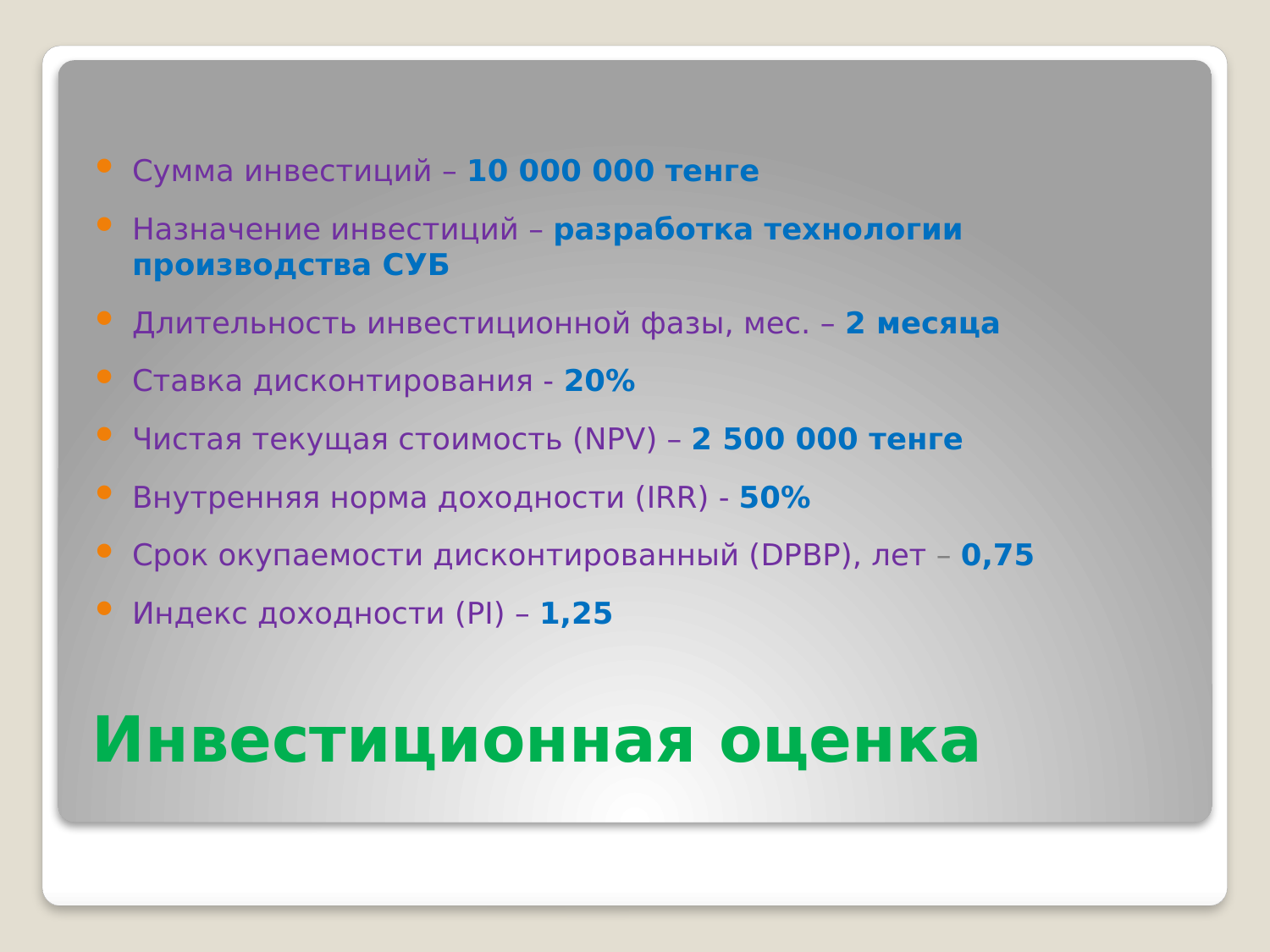

Сумма инвестиций – 10 000 000 тенге
Назначение инвестиций – разработка технологии производства СУБ
Длительность инвестиционной фазы, мес. – 2 месяца
Ставка дисконтирования - 20%
Чистая текущая стоимость (NPV) – 2 500 000 тенге
Внутренняя норма доходности (IRR) - 50%
Срок окупаемости дисконтированный (DPBP), лет – 0,75
Индекс доходности (PI) – 1,25
# Инвестиционная оценка